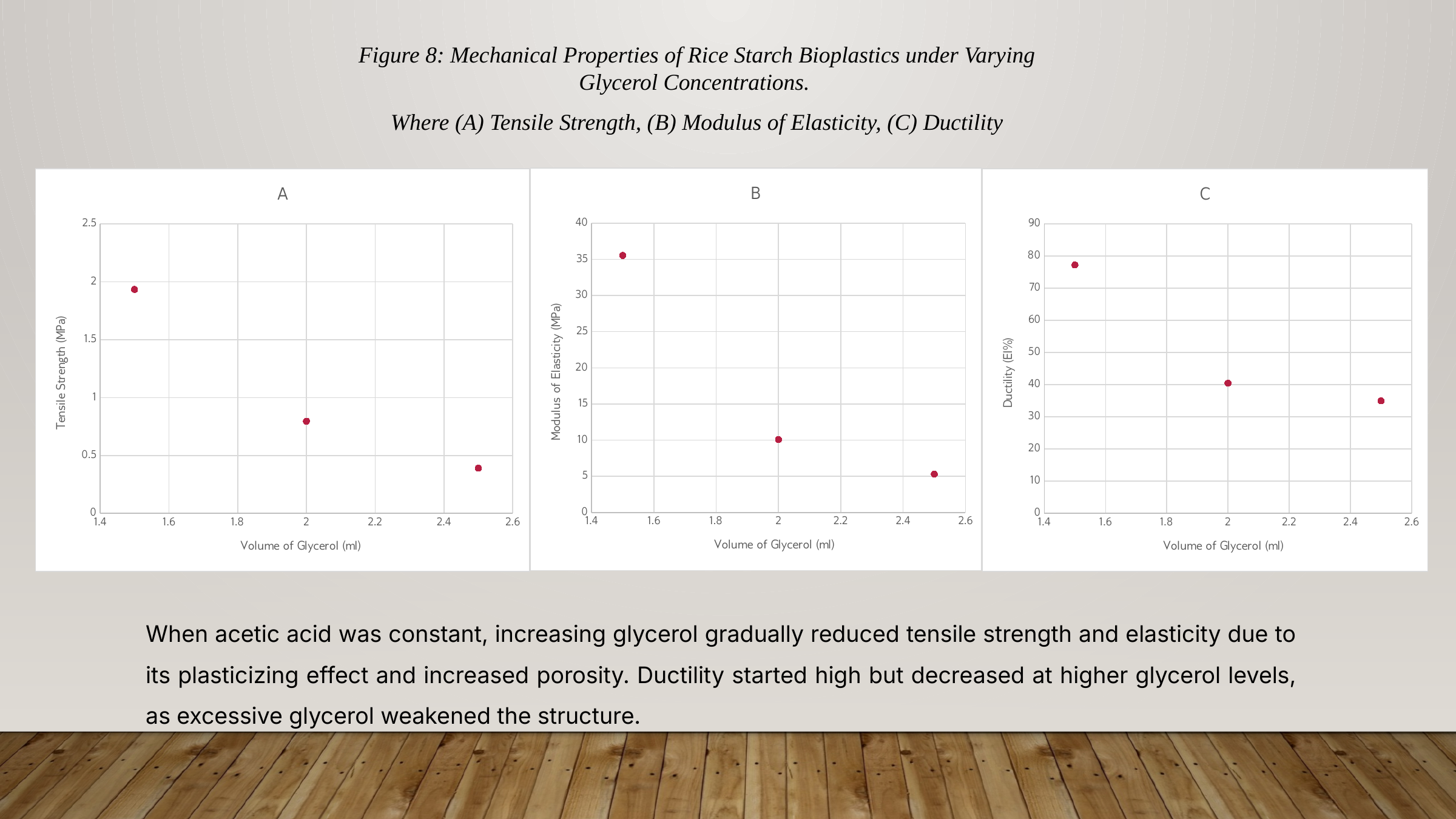

Figure 8: Mechanical Properties of Rice Starch Bioplastics under Varying Glycerol Concentrations.
Where (A) Tensile Strength, (B) Modulus of Elasticity, (C) Ductility

### Chart: B

| Category |  |
|---|---|

### Chart: A

| Category |  |
|---|---|

### Chart: C

| Category |  |
|---|---|
When acetic acid was constant, increasing glycerol gradually reduced tensile strength and elasticity due to its plasticizing effect and increased porosity. Ductility started high but decreased at higher glycerol levels, as excessive glycerol weakened the structure.